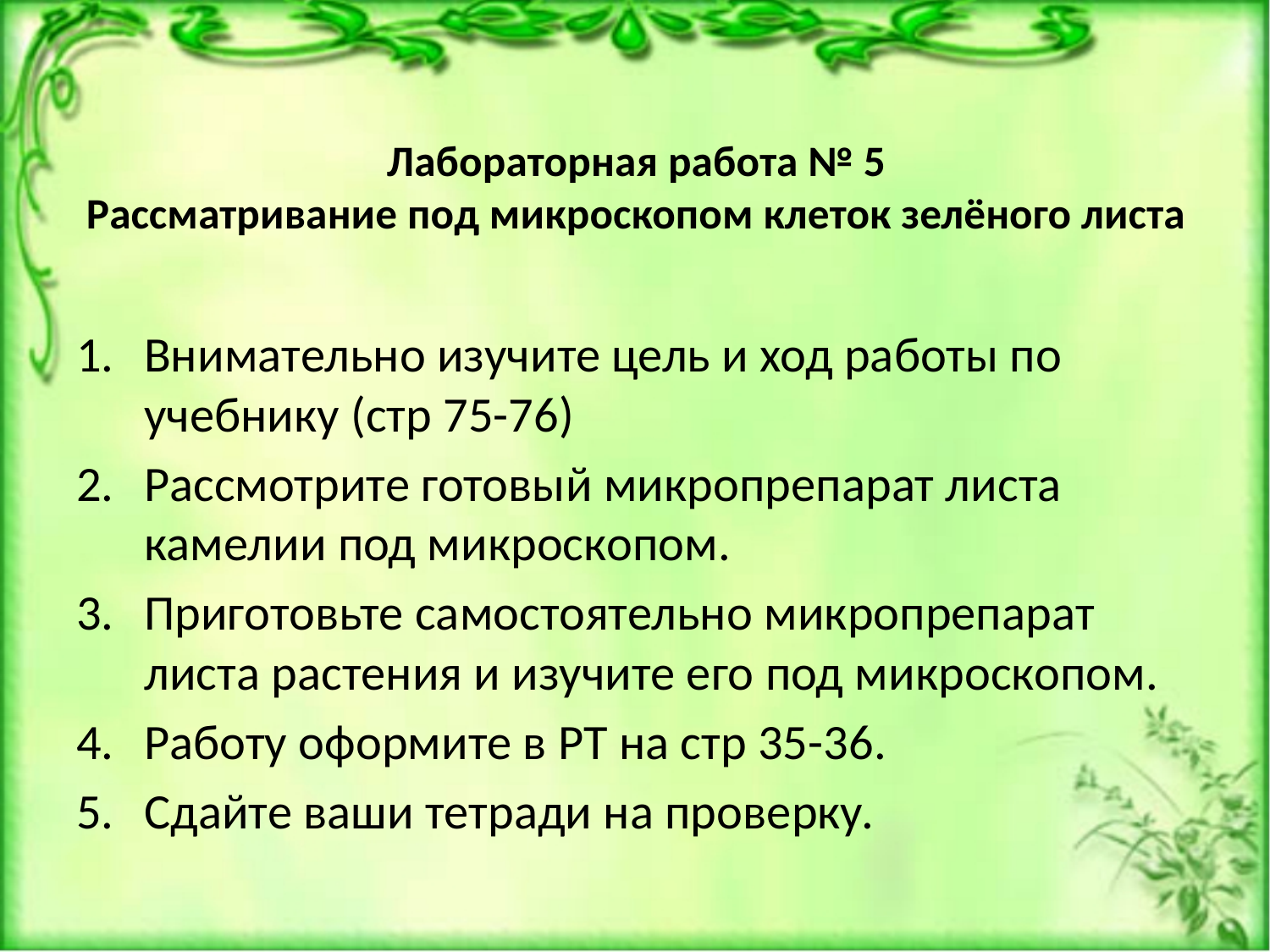

# Лабораторная работа № 5 Рассматривание под микроскопом клеток зелёного листа
Внимательно изучите цель и ход работы по учебнику (стр 75-76)
Рассмотрите готовый микропрепарат листа камелии под микроскопом.
Приготовьте самостоятельно микропрепарат листа растения и изучите его под микроскопом.
Работу оформите в РТ на стр 35-36.
Сдайте ваши тетради на проверку.